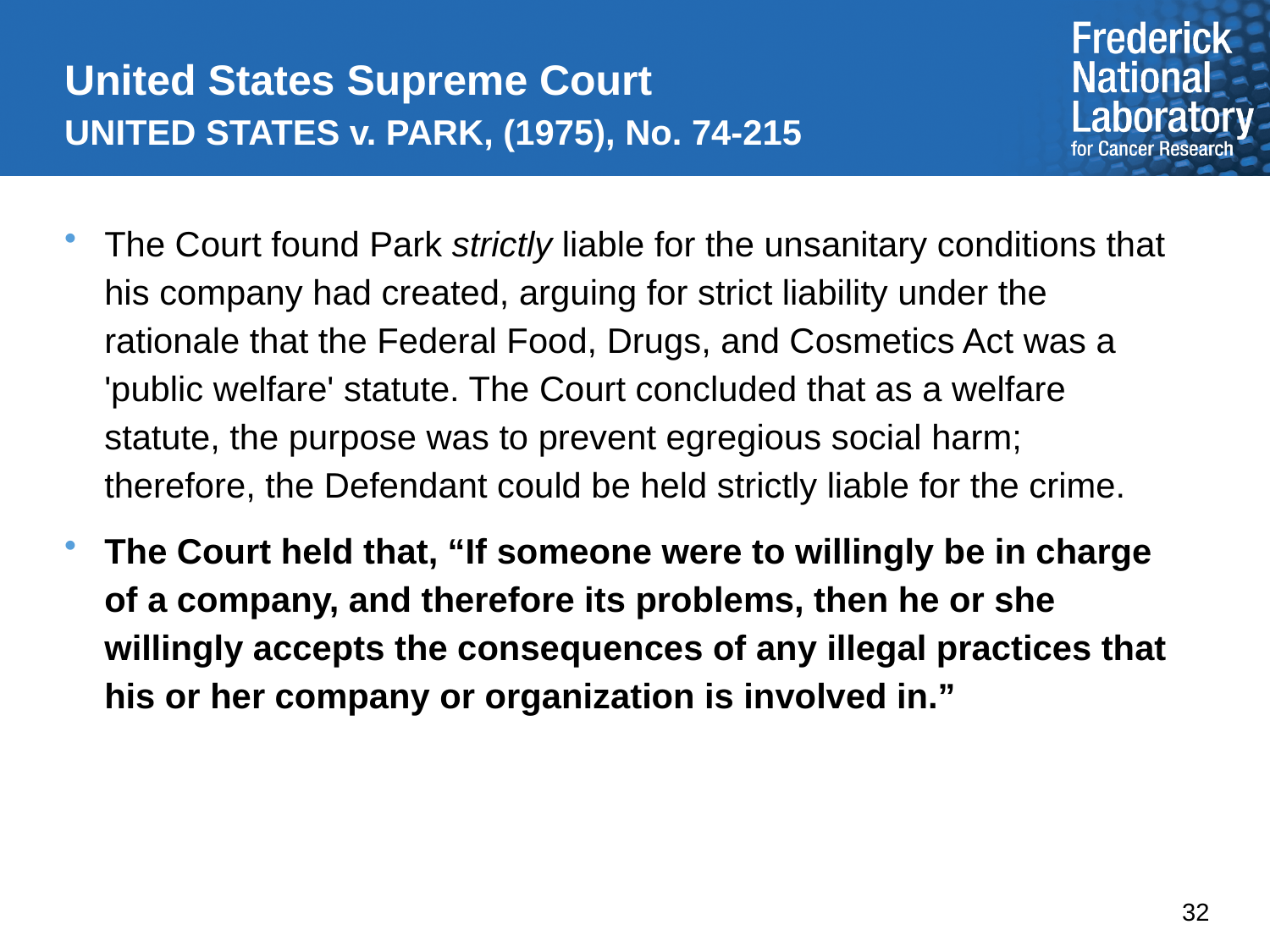

# United States Supreme Court UNITED STATES v. PARK, (1975), No. 74-215
The Court found Park strictly liable for the unsanitary conditions that his company had created, arguing for strict liability under the rationale that the Federal Food, Drugs, and Cosmetics Act was a 'public welfare' statute. The Court concluded that as a welfare statute, the purpose was to prevent egregious social harm; therefore, the Defendant could be held strictly liable for the crime.
The Court held that, “If someone were to willingly be in charge of a company, and therefore its problems, then he or she willingly accepts the consequences of any illegal practices that his or her company or organization is involved in.”
32